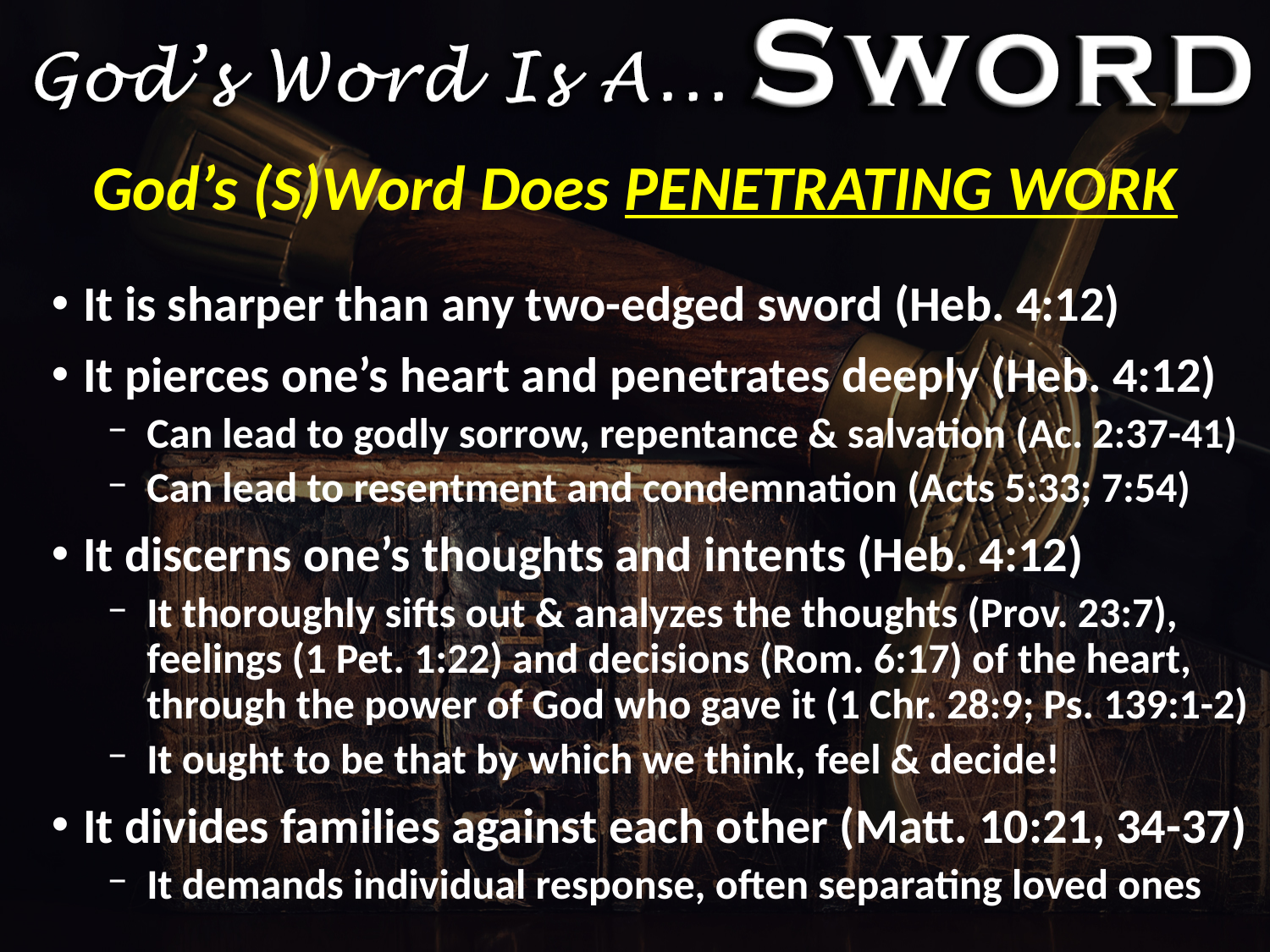

# God’s (S)Word Does PENETRATING WORK
It is sharper than any two-edged sword (Heb. 4:12)
It pierces one’s heart and penetrates deeply (Heb. 4:12)
Can lead to godly sorrow, repentance & salvation (Ac. 2:37-41)
Can lead to resentment and condemnation (Acts 5:33; 7:54)
It discerns one’s thoughts and intents (Heb. 4:12)
It thoroughly sifts out & analyzes the thoughts (Prov. 23:7), feelings (1 Pet. 1:22) and decisions (Rom. 6:17) of the heart, through the power of God who gave it (1 Chr. 28:9; Ps. 139:1-2)
It ought to be that by which we think, feel & decide!
It divides families against each other (Matt. 10:21, 34-37)
It demands individual response, often separating loved ones